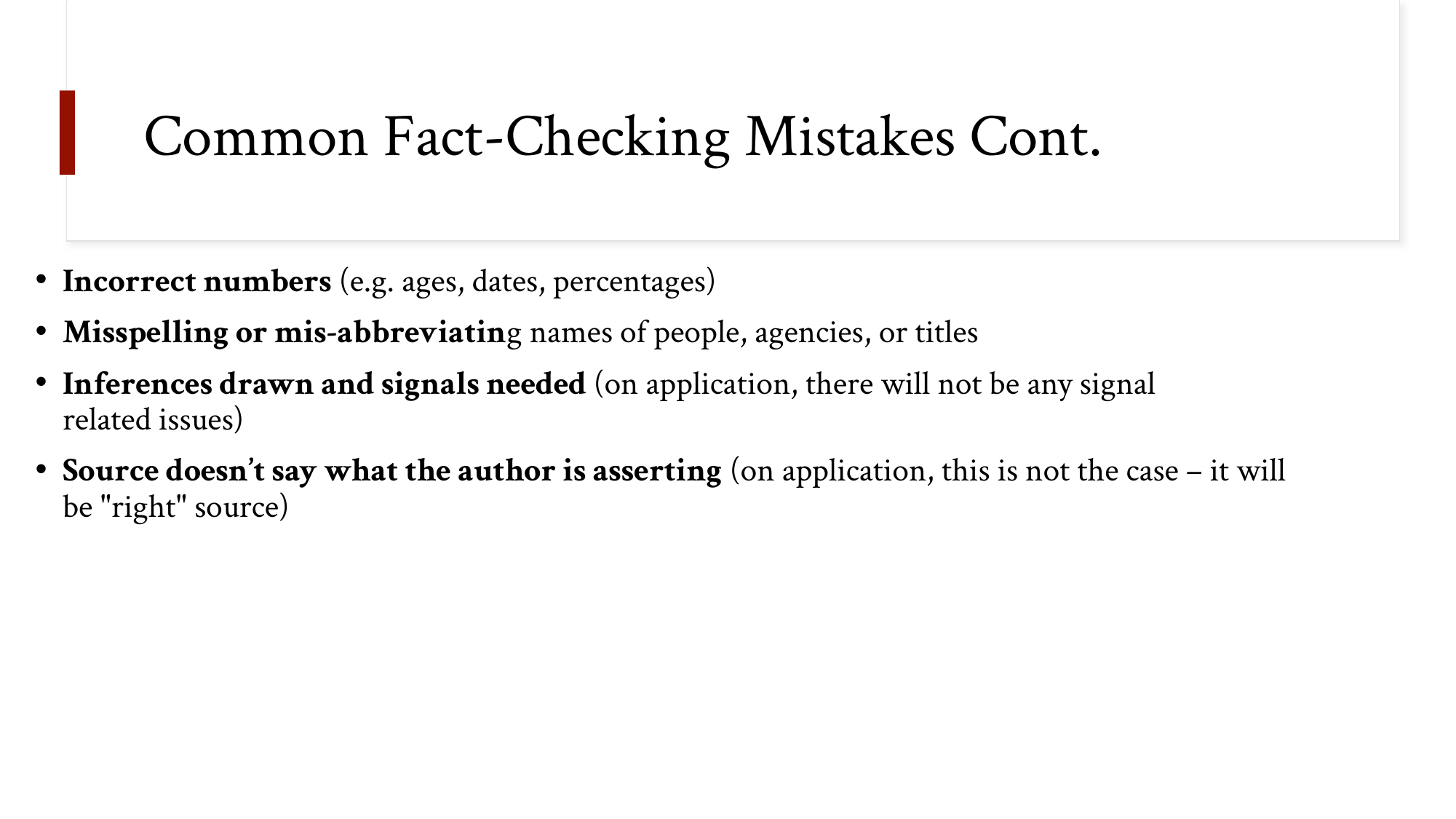

# Common Fact-Checking Mistakes Cont.

Incorrect numbers (e.g. ages, dates, percentages)
Misspelling or mis-abbreviating names of people, agencies, or titles
Inferences drawn and signals needed (on application, there will not be any signal related issues)
Source doesn’t say what the author is asserting (on application, this is not the case – it will be "right" source)